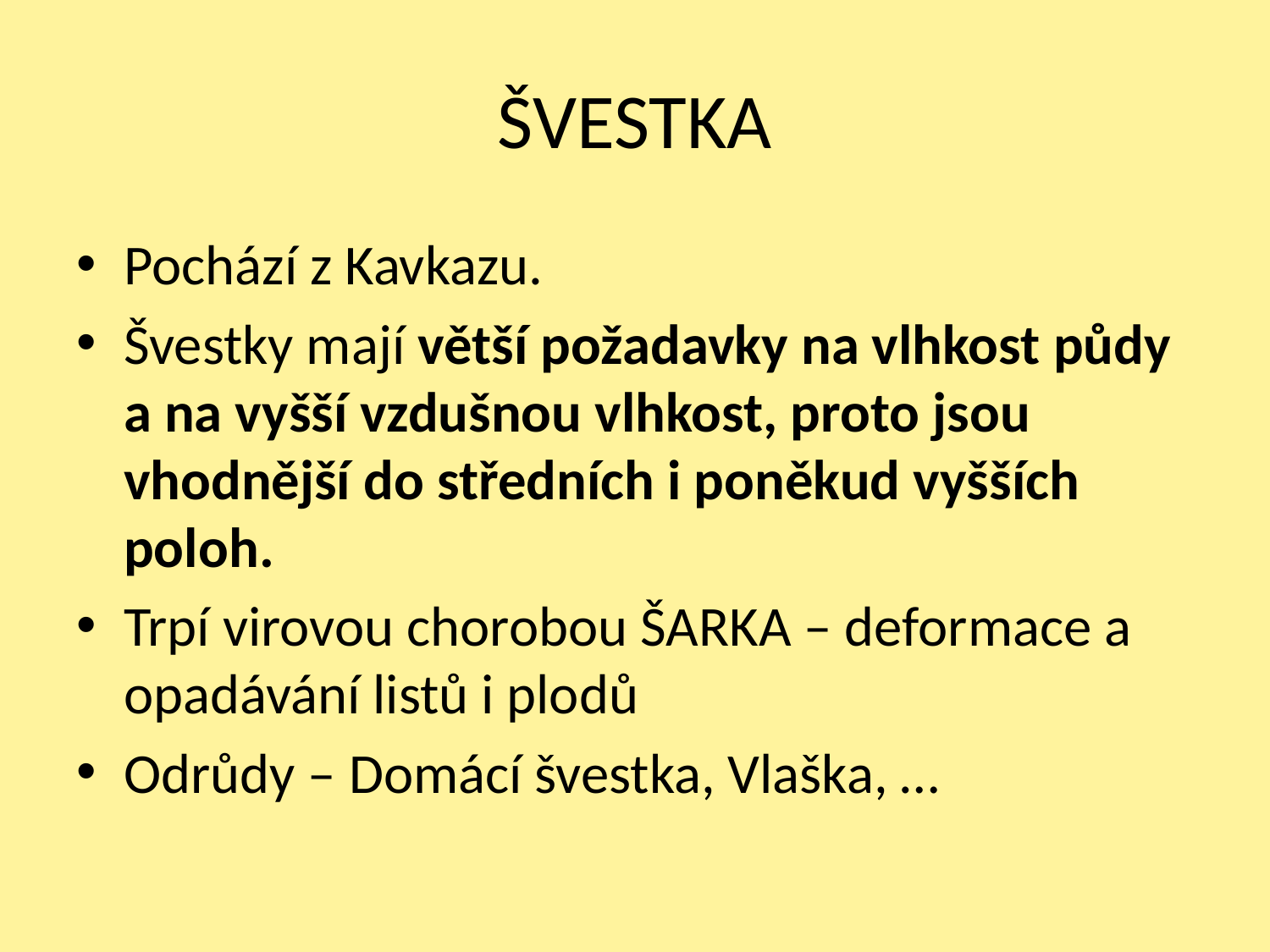

# ŠVESTKA
Pochází z Kavkazu.
Švestky mají větší požadavky na vlhkost půdy a na vyšší vzdušnou vlhkost, proto jsou vhodnější do středních i poněkud vyšších poloh.
Trpí virovou chorobou ŠARKA – deformace a opadávání listů i plodů
Odrůdy – Domácí švestka, Vlaška, …